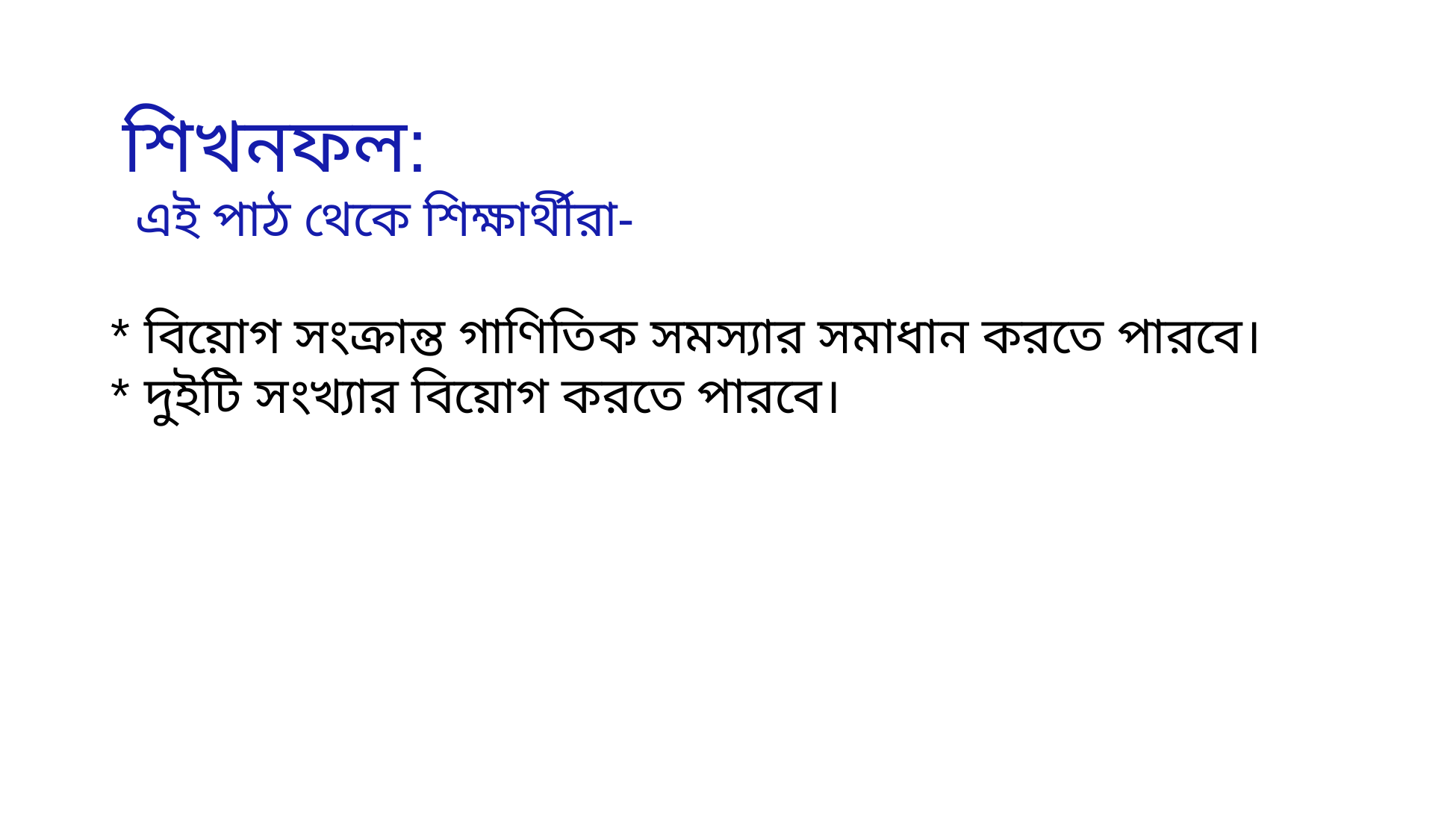

শিখনফল:
 এই পাঠ থেকে শিক্ষার্থীরা-
* বিয়োগ সংক্রান্ত গাণিতিক সমস্যার সমাধান করতে পারবে।
* দুইটি সংখ্যার বিয়োগ করতে পারবে।